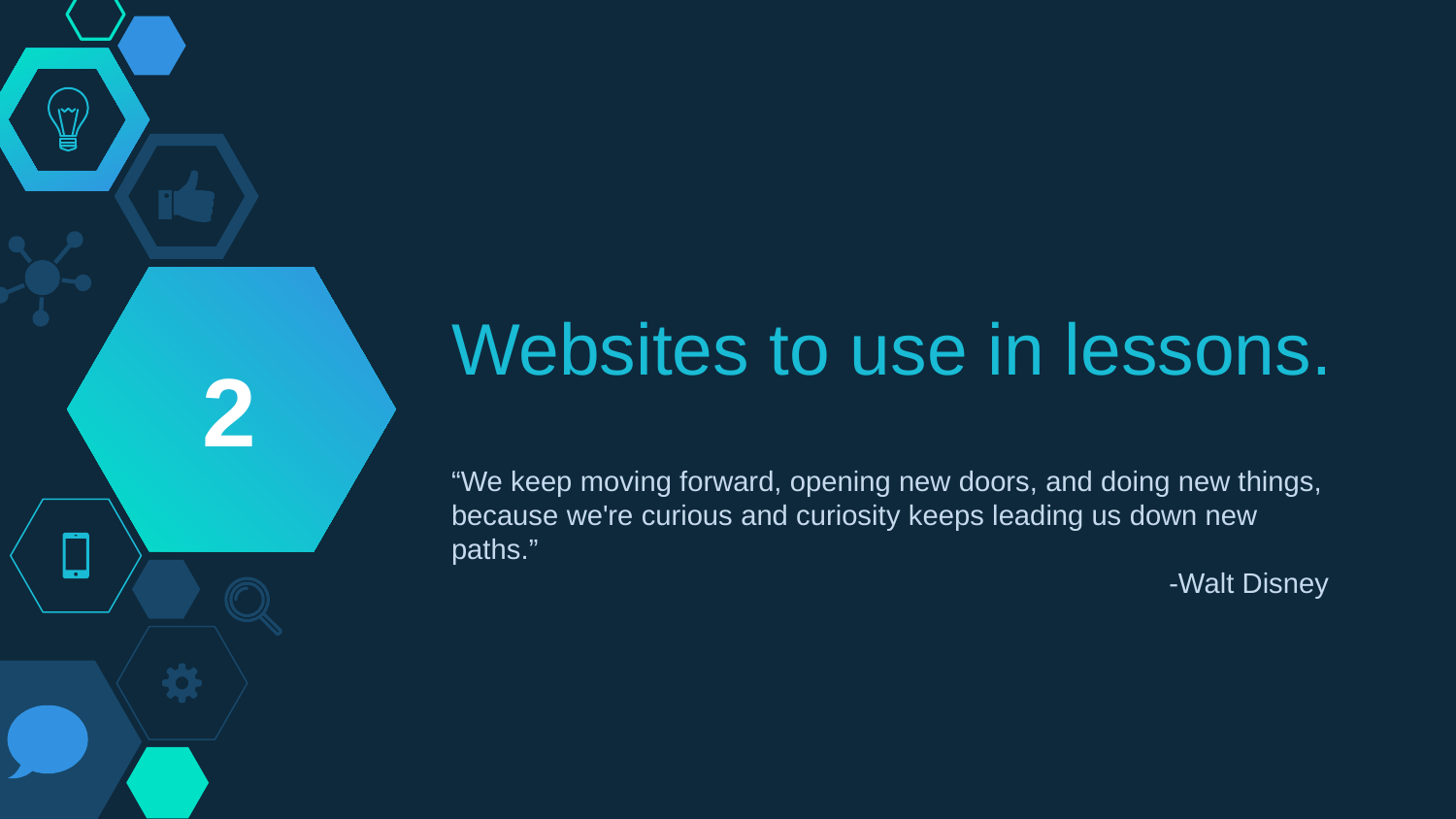

# Websites to use in lessons.
2
“We keep moving forward, opening new doors, and doing new things, because we're curious and curiosity keeps leading us down new paths.”
-Walt Disney